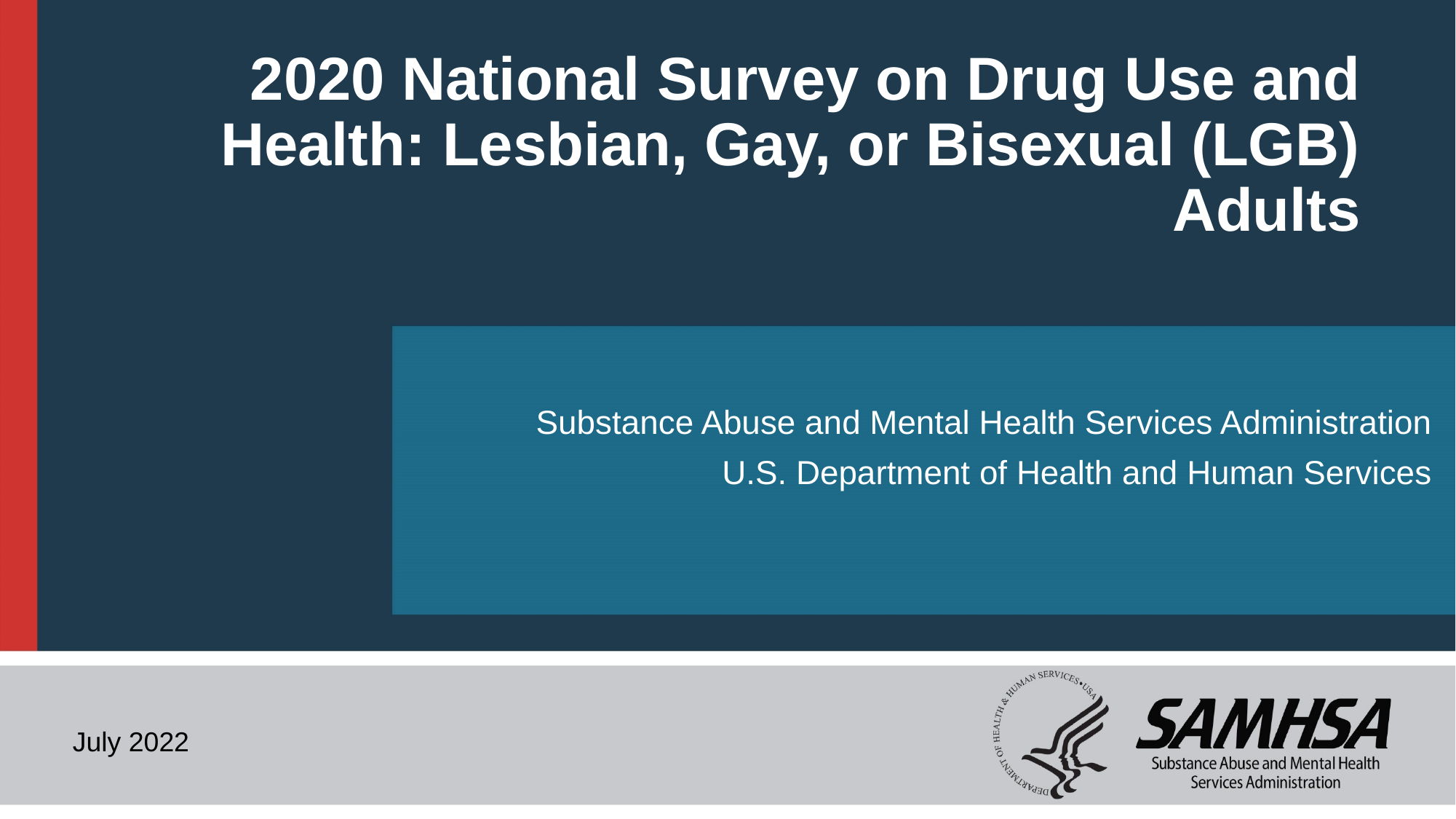

# 2020 National Survey on Drug Use and Health: Lesbian, Gay, or Bisexual (LGB) Adults
Substance Abuse and Mental Health Services Administration
U.S. Department of Health and Human Services

July 2022